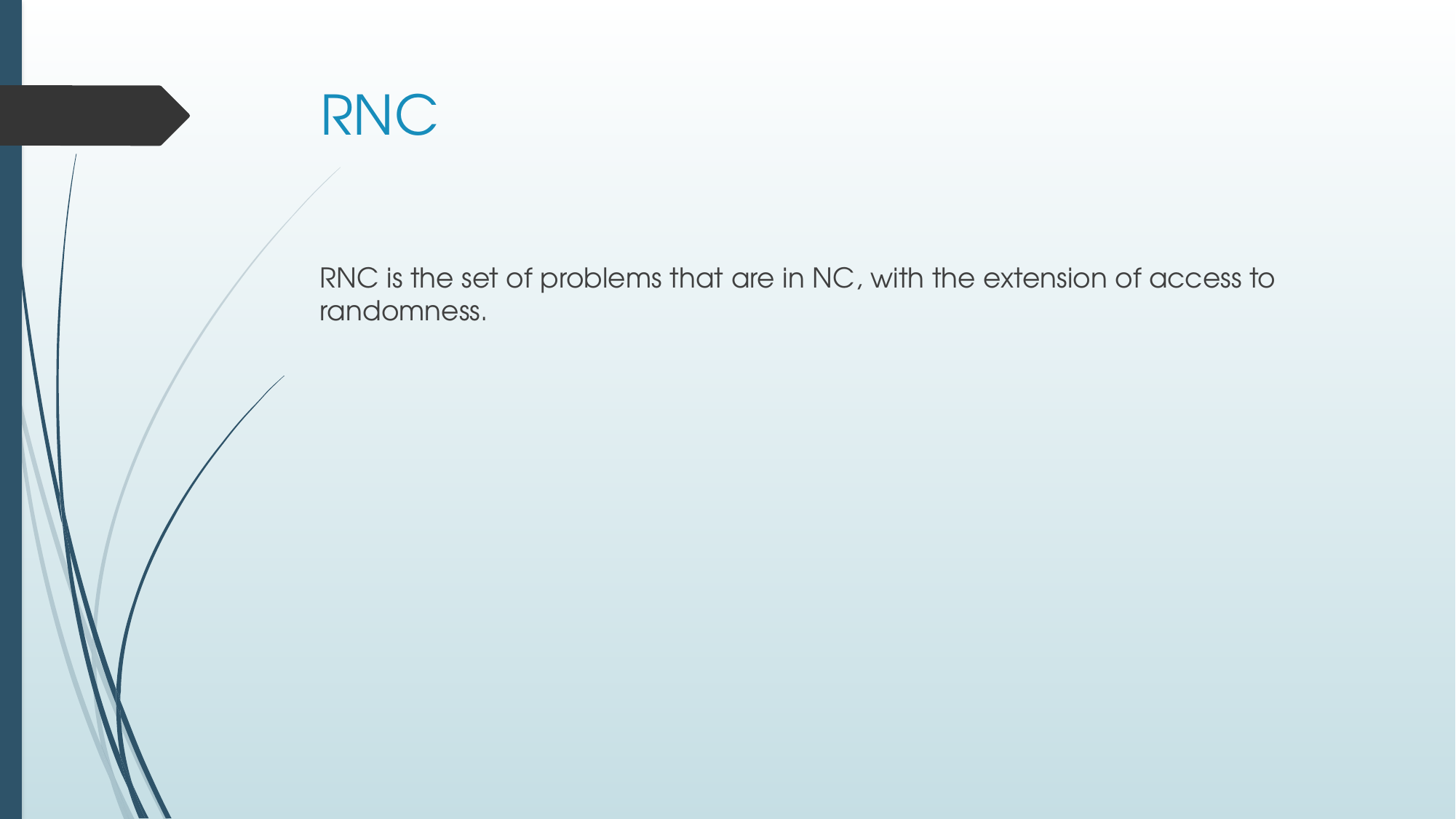

# RNC
RNC is the set of problems that are in NC, with the extension of access to randomness.